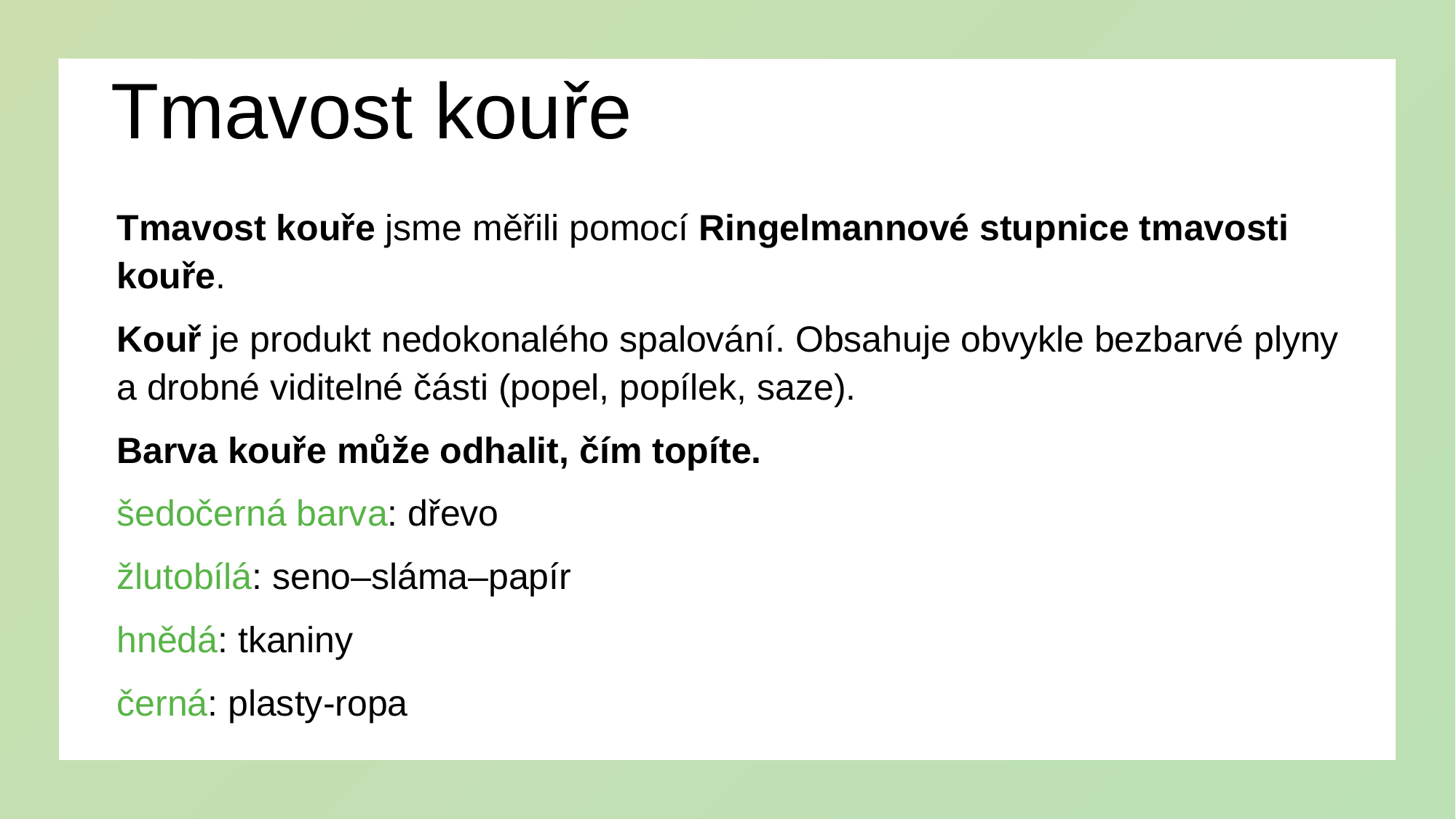

# Tmavost kouře
Tmavost kouře jsme měřili pomocí Ringelmannové stupnice tmavosti kouře.
Kouř je produkt nedokonalého spalování. Obsahuje obvykle bezbarvé plyny a drobné viditelné části (popel, popílek, saze).
Barva kouře může odhalit, čím topíte.
šedočerná barva: dřevo
žlutobílá: seno–sláma–papír
hnědá: tkaniny
černá: plasty-ropa